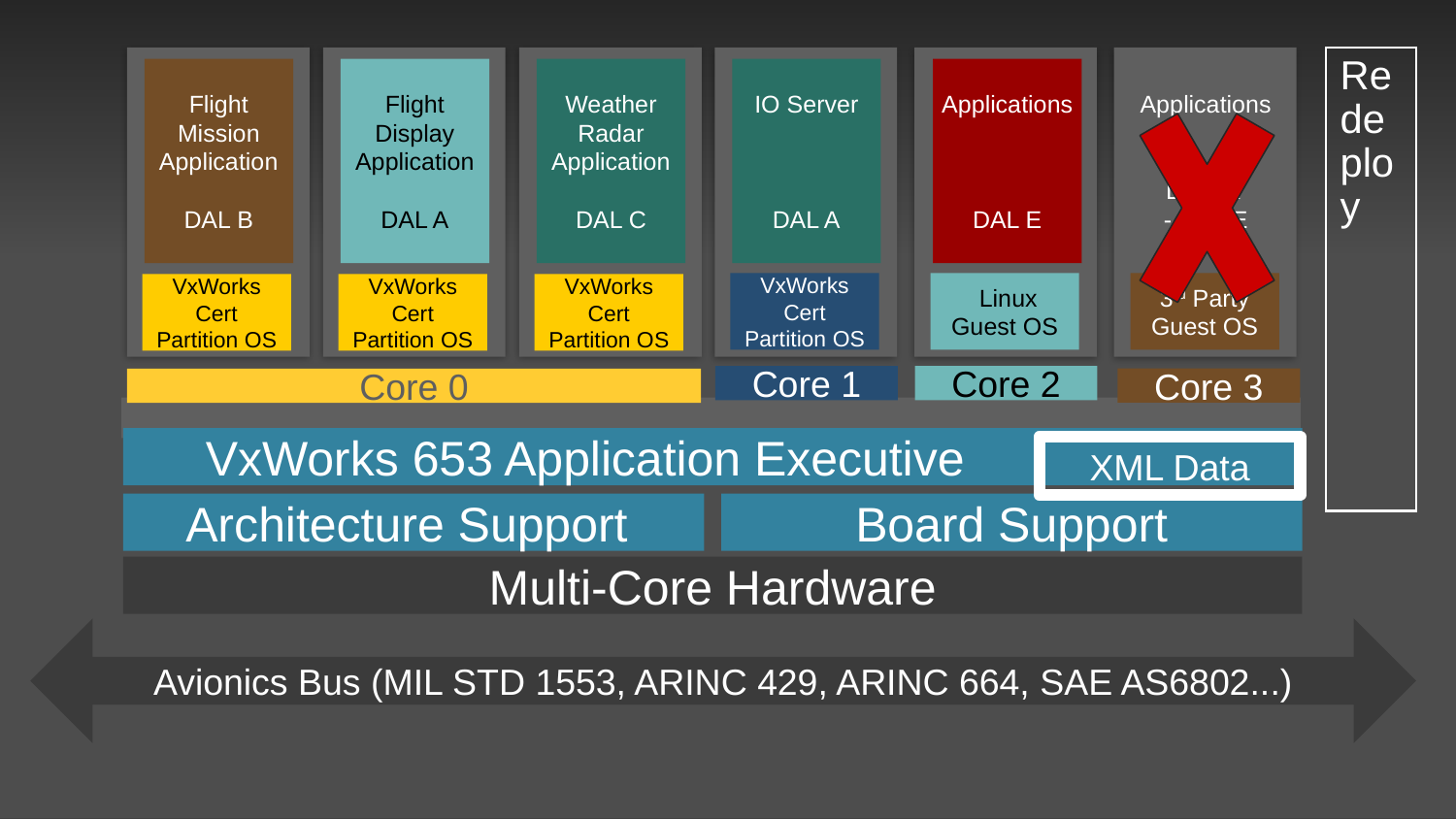

Redeploy

Flight Mission Application

DAL B
VxWorks Cert
Partition OS

Flight Display Application

DAL A
VxWorks Cert
Partition OS

Weather Radar Application

DAL C
VxWorks Cert
Partition OS

IO Server

DAL A
VxWorks Cert
Partition OS

Applications

DAL E
 Linux
Guest OS

Applications

DAL  A
- DAL E
3rd Party
Guest OS
Core 1
Core 2
Core 3
Core 0

     VxWorks 653 Application Executive
XML Data
Architecture Support
 Board Support
Multi-Core Hardware

Avionics Bus (MIL STD 1553, ARINC 429, ARINC 664, SAE AS6802...)